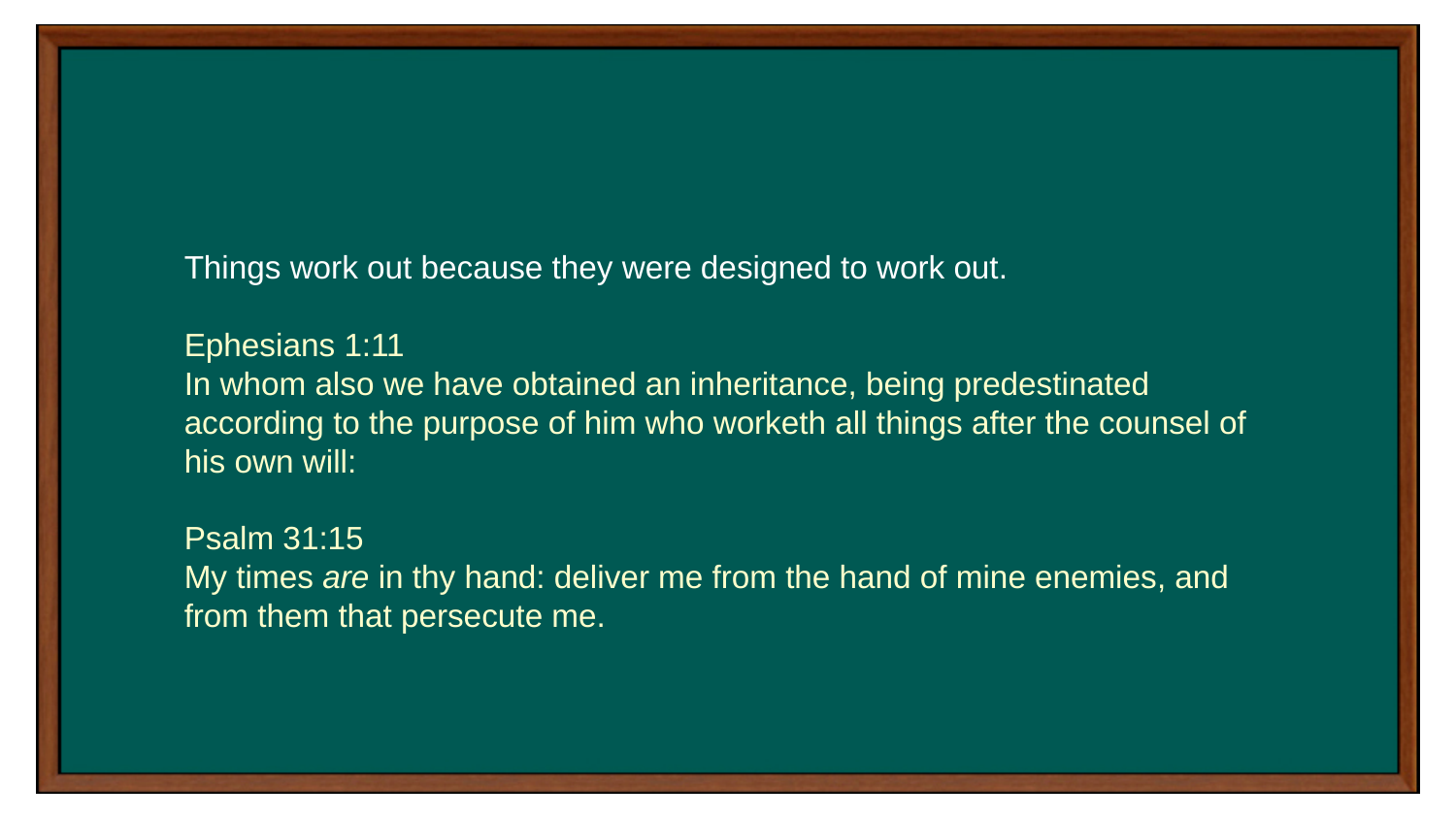

Things work out because they were designed to work out.

Ephesians 1:11
In whom also we have obtained an inheritance, being predestinated according to the purpose of him who worketh all things after the counsel of his own will:

Psalm 31:15
My times are in thy hand: deliver me from the hand of mine enemies, and from them that persecute me.